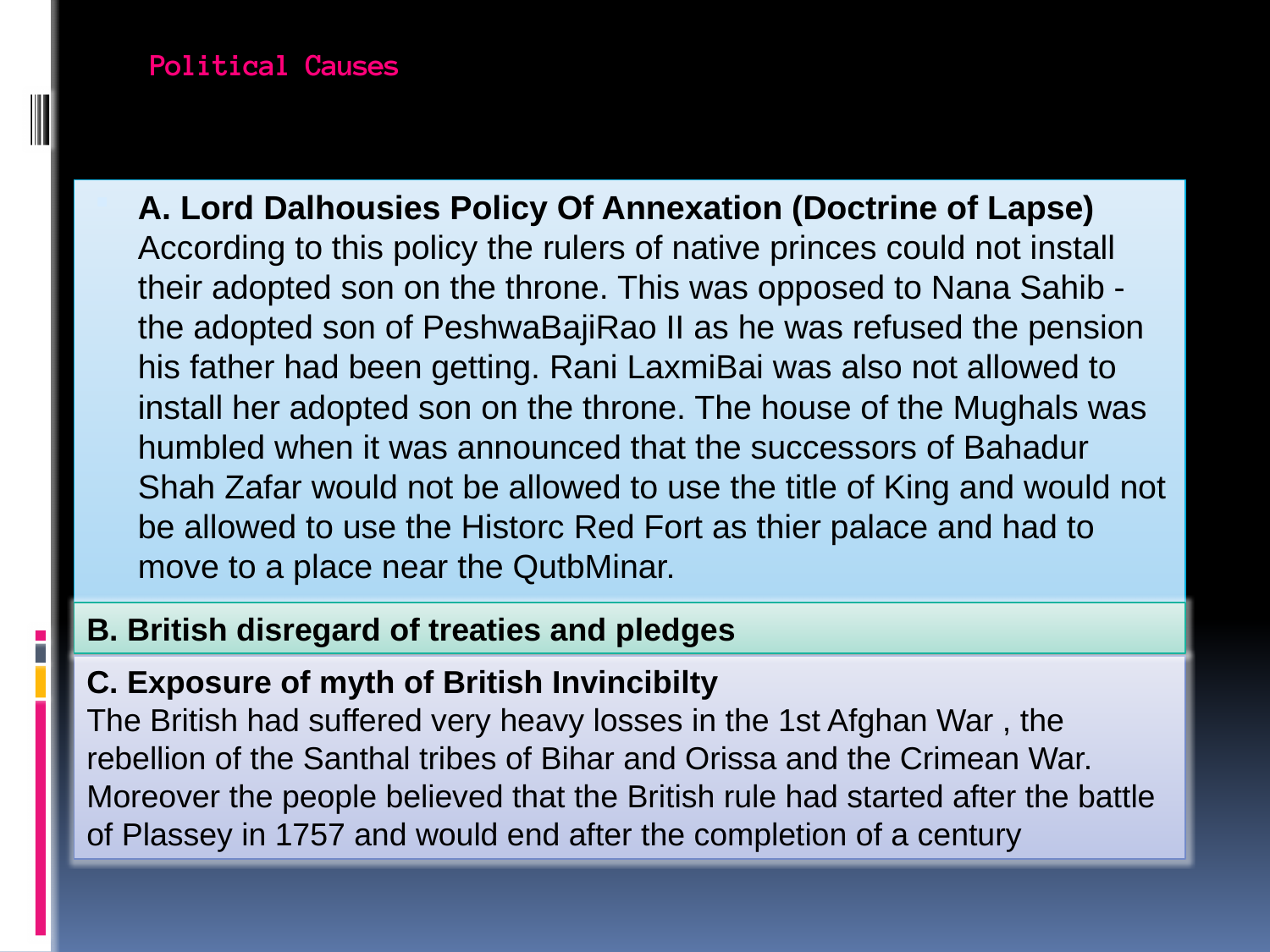

# Political Causes
A. Lord Dalhousies Policy Of Annexation (Doctrine of Lapse)
According to this policy the rulers of native princes could not install their adopted son on the throne. This was opposed to Nana Sahib - the adopted son of PeshwaBajiRao II as he was refused the pension his father had been getting. Rani LaxmiBai was also not allowed to install her adopted son on the throne. The house of the Mughals was humbled when it was announced that the successors of Bahadur Shah Zafar would not be allowed to use the title of King and would not be allowed to use the Historc Red Fort as thier palace and had to move to a place near the QutbMinar.

B. British disregard of treaties and pledges
C. Exposure of myth of British Invincibilty
The British had suffered very heavy losses in the 1st Afghan War , the rebellion of the Santhal tribes of Bihar and Orissa and the Crimean War. Moreover the people believed that the British rule had started after the battle of Plassey in 1757 and would end after the completion of a century